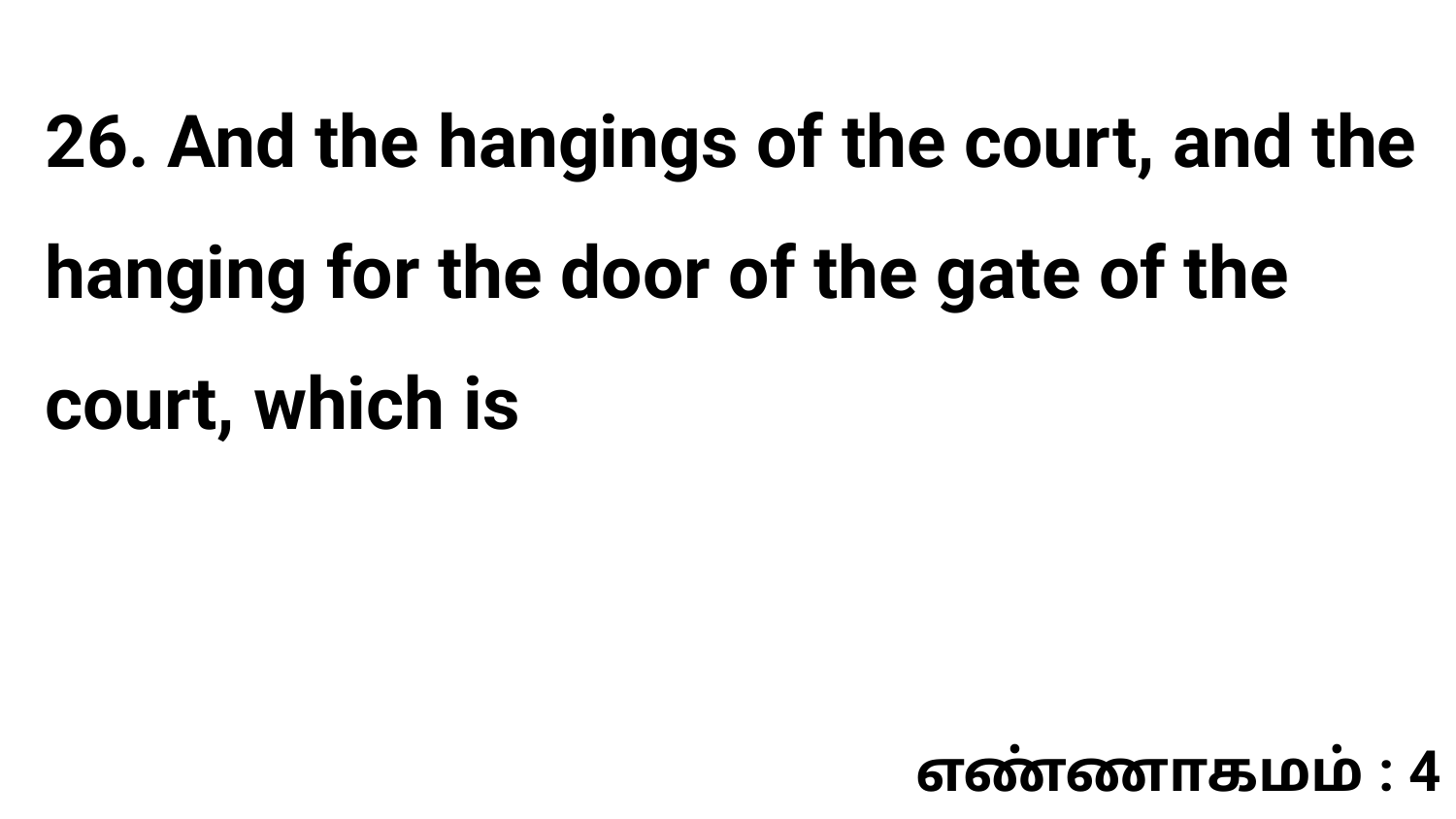

26. And the hangings of the court, and the hanging for the door of the gate of the court, which is
எண்ணாகமம் : 4